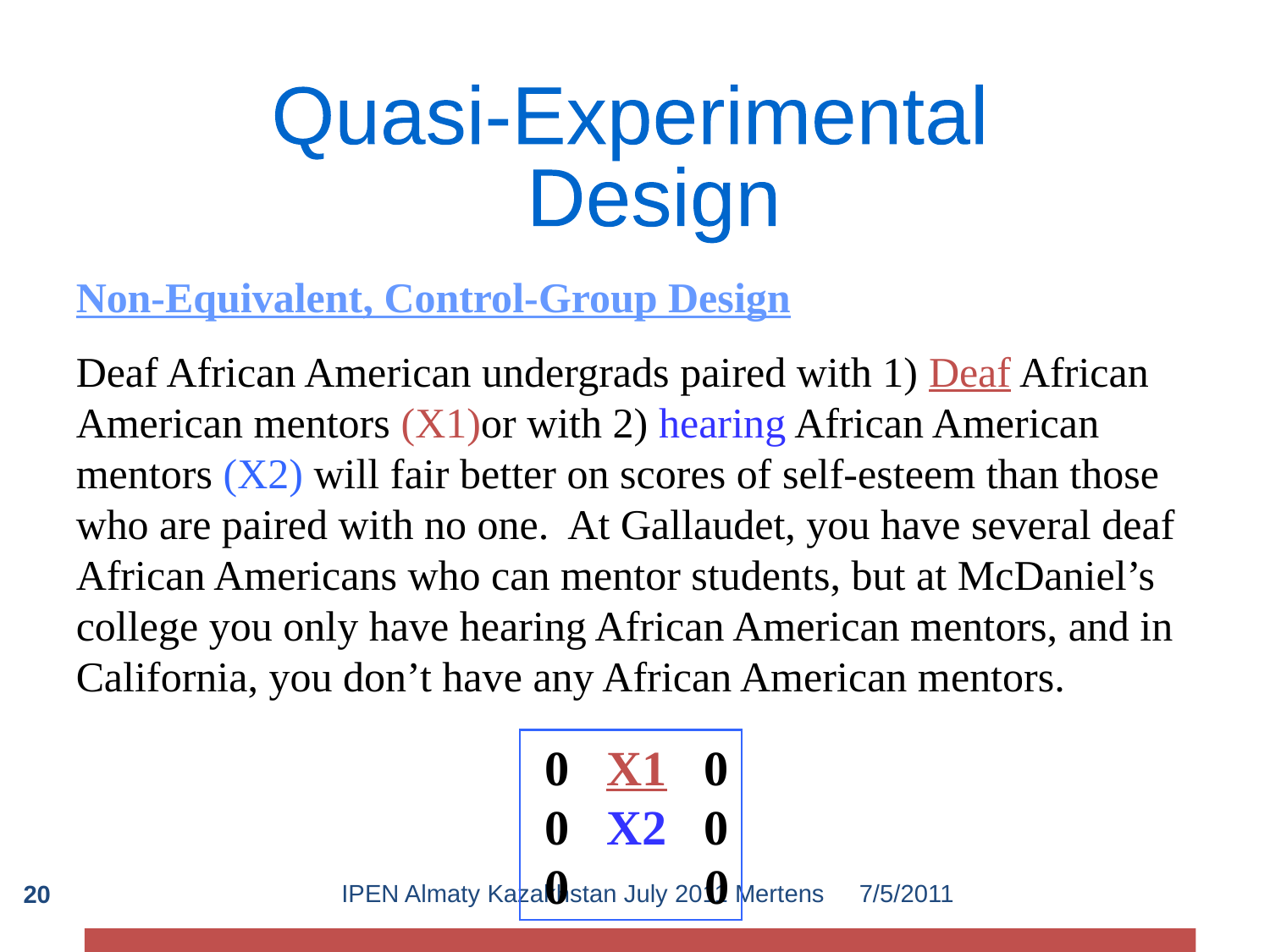

Quasi-Experimental
 Design
Non-Equivalent, Control-Group Design
Deaf African American undergrads paired with 1) Deaf African American mentors (X1)or with 2) hearing African American mentors (X2) will fair better on scores of self-esteem than those who are paired with no one.  At Gallaudet, you have several deaf African Americans who can mentor students, but at McDaniel’s college you only have hearing African American mentors, and in California, you don’t have any African American mentors.
 0   X1   0
 0   X2   0
 0           0
IPEN Almaty Kazakhstan July 2011 Mertens
20
7/5/2011